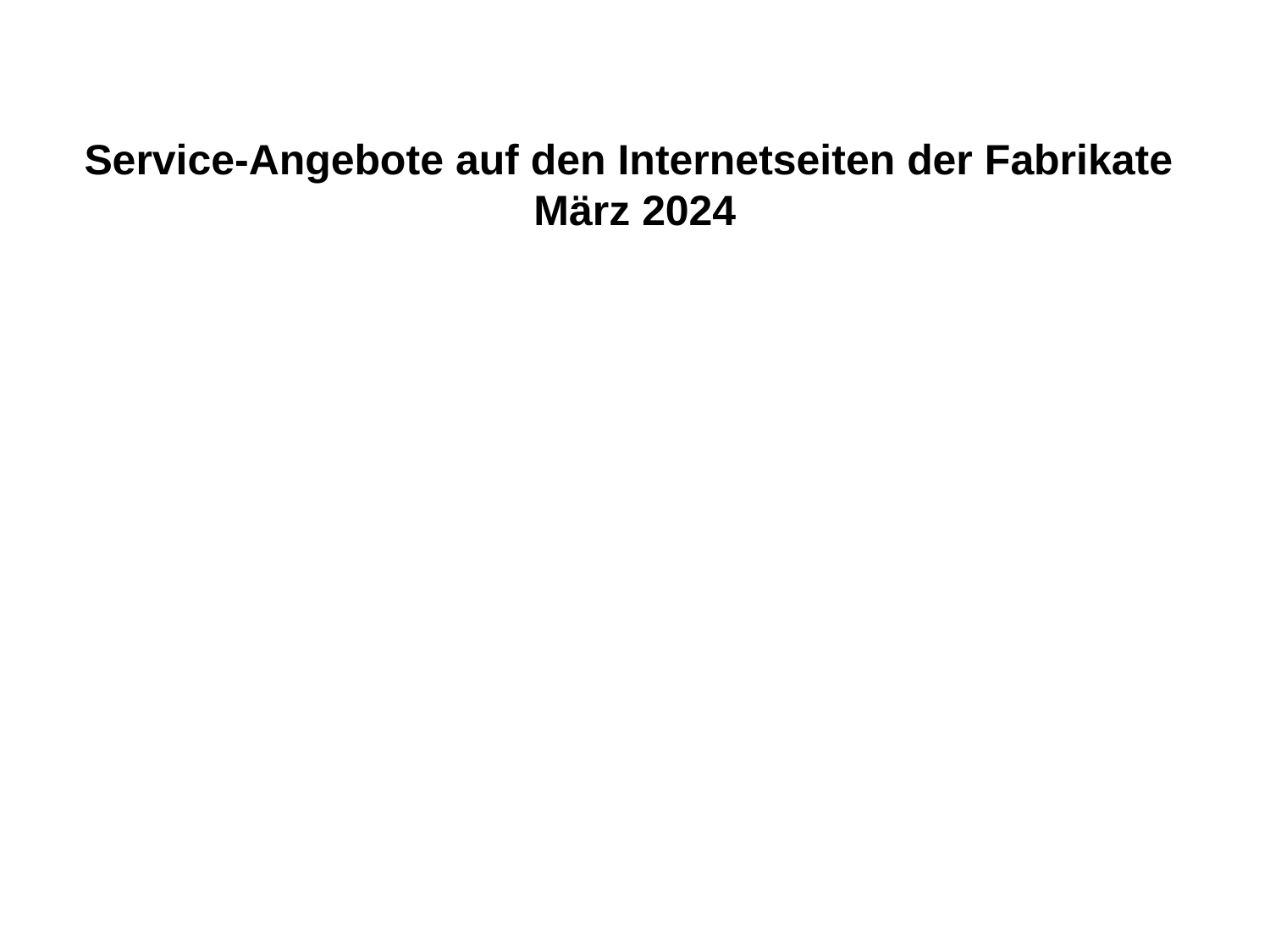

Service-Angebote auf den Internetseiten der Fabrikate
März 2024